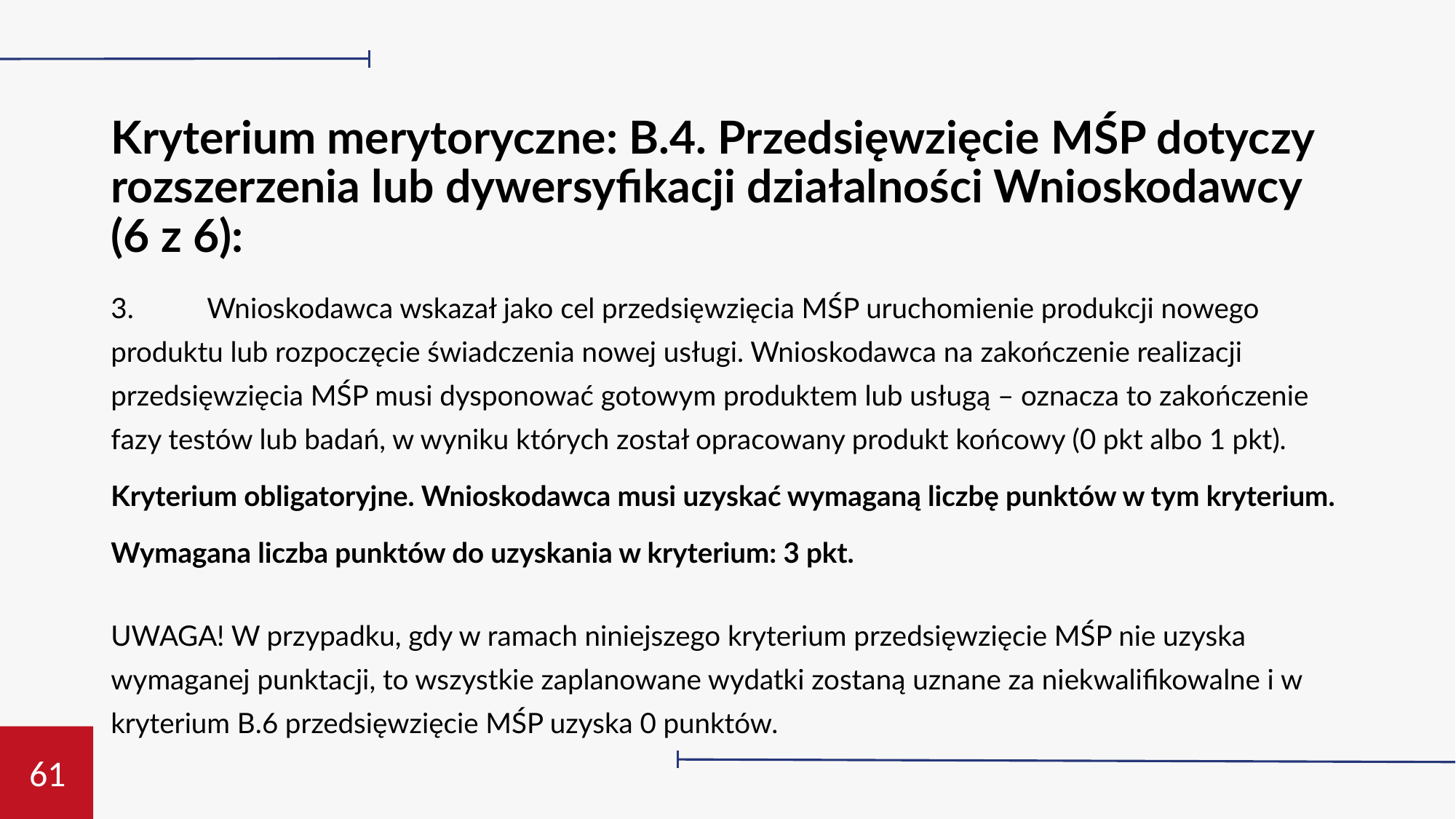

# Kryterium merytoryczne: B.4. Przedsięwzięcie MŚP dotyczy rozszerzenia lub dywersyfikacji działalności Wnioskodawcy (6 z 6):
3.	Wnioskodawca wskazał jako cel przedsięwzięcia MŚP uruchomienie produkcji nowego produktu lub rozpoczęcie świadczenia nowej usługi. Wnioskodawca na zakończenie realizacji przedsięwzięcia MŚP musi dysponować gotowym produktem lub usługą – oznacza to zakończenie fazy testów lub badań, w wyniku których został opracowany produkt końcowy (0 pkt albo 1 pkt).
Kryterium obligatoryjne. Wnioskodawca musi uzyskać wymaganą liczbę punktów w tym kryterium.
Wymagana liczba punktów do uzyskania w kryterium: 3 pkt.

UWAGA! W przypadku, gdy w ramach niniejszego kryterium przedsięwzięcie MŚP nie uzyska wymaganej punktacji, to wszystkie zaplanowane wydatki zostaną uznane za niekwalifikowalne i w kryterium B.6 przedsięwzięcie MŚP uzyska 0 punktów.

61